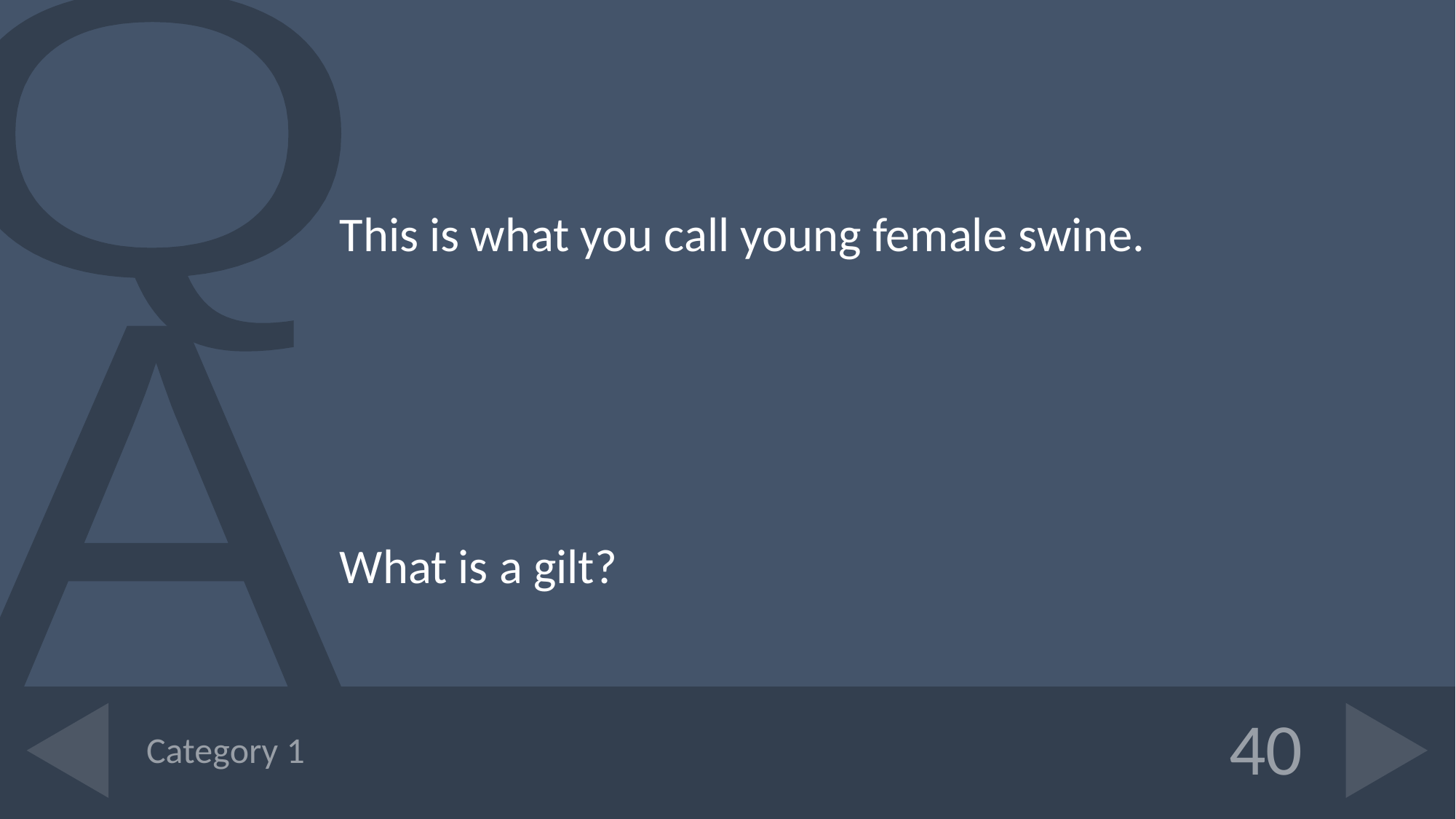

This is what you call young female swine.
What is a gilt?
# Category 1
40